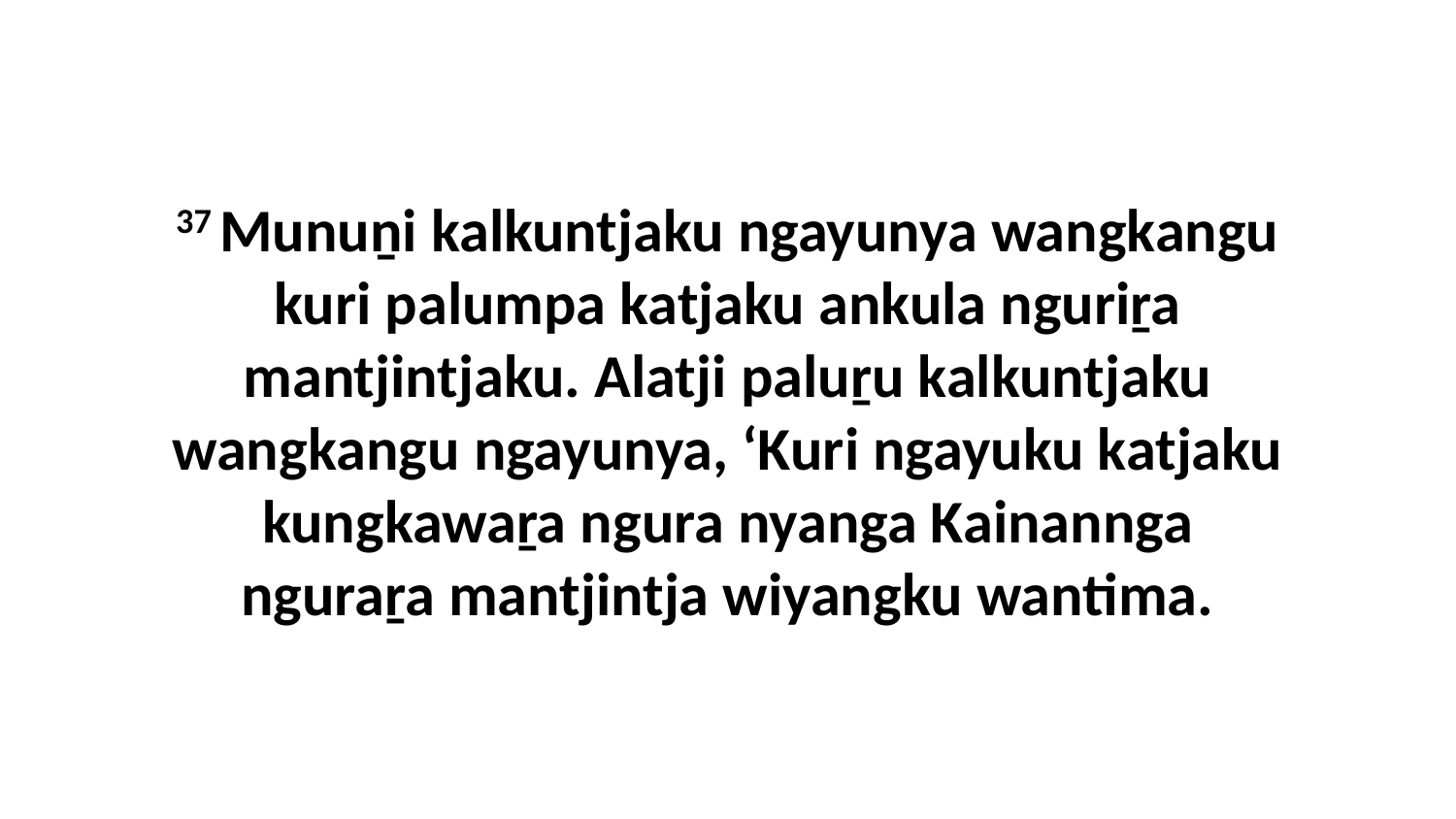

37 Munuṉi kalkuntjaku ngayunya wangkangu kuri palumpa katjaku ankula nguriṟa mantjintjaku. Alatji paluṟu kalkuntjaku wangkangu ngayunya, ‘Kuri ngayuku katjaku kungkawaṟa ngura nyanga Kainannga nguraṟa mantjintja wiyangku wantima.